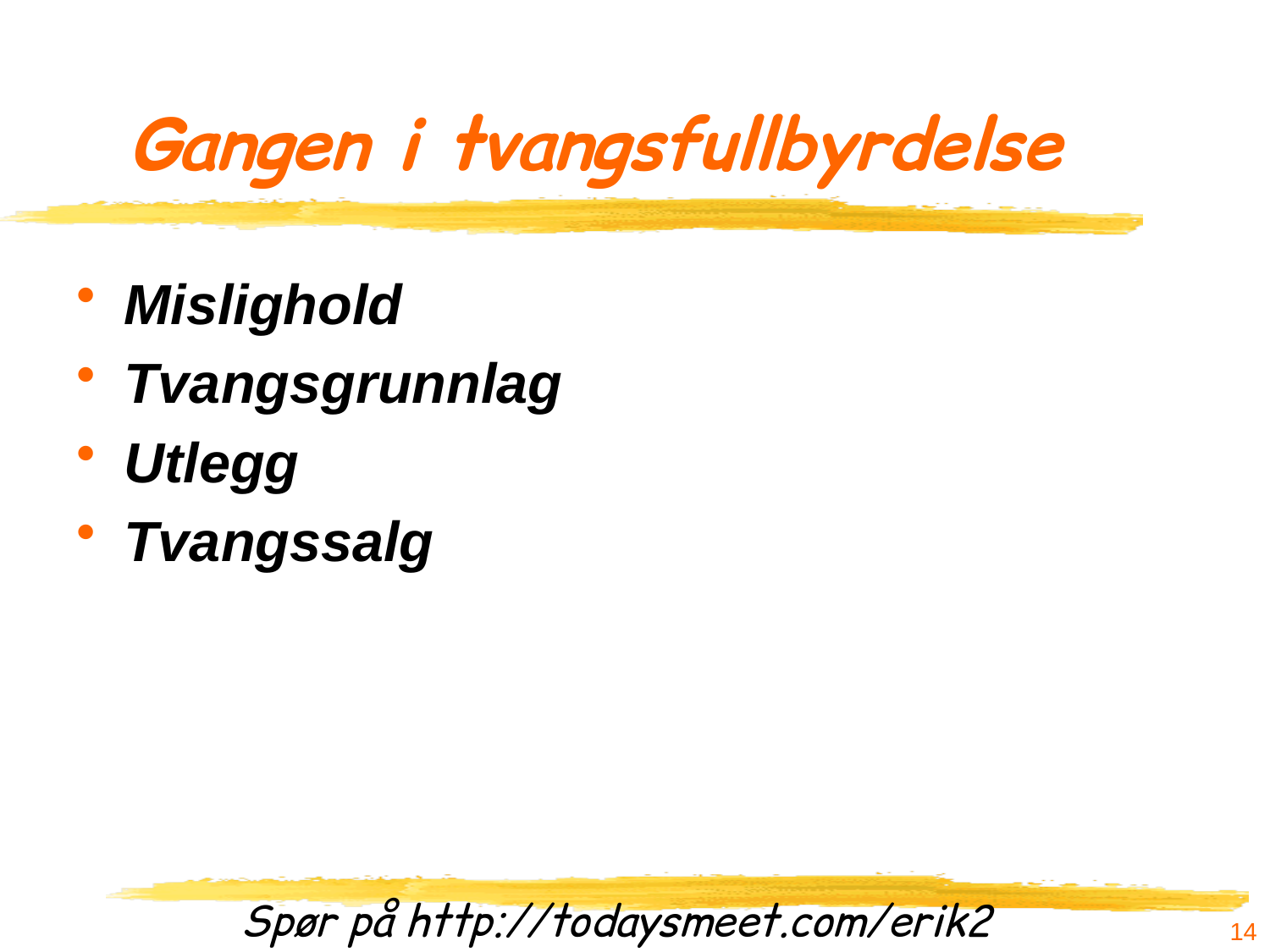

# Gangen i tvangsfullbyrdelse
Mislighold
Tvangsgrunnlag
Utlegg
Tvangssalg

14